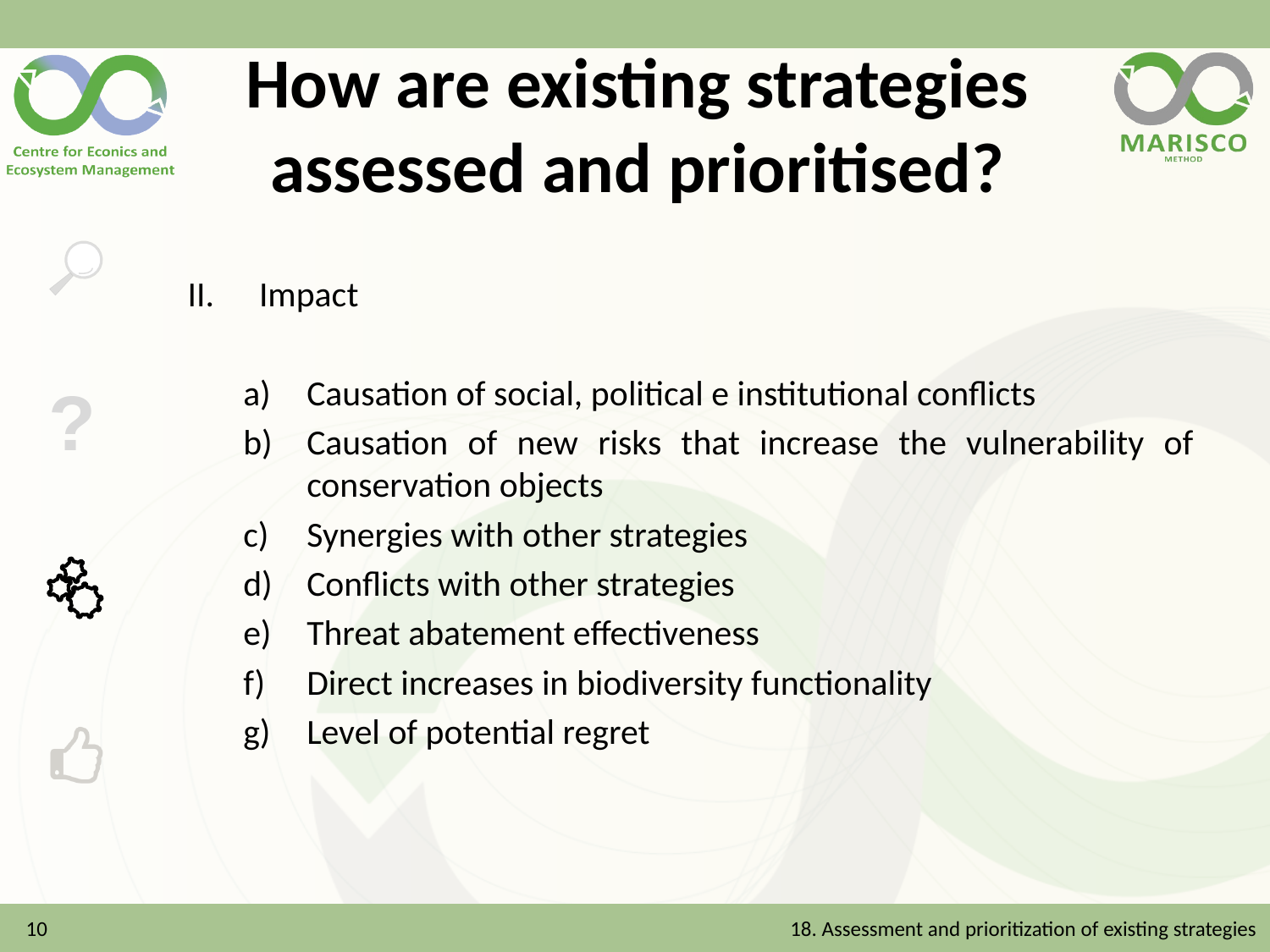

# How are existing strategies assessed and prioritised?
Impact

Causation of social, political e institutional conflicts
Causation of new risks that increase the vulnerability of conservation objects
Synergies with other strategies
Conflicts with other strategies
Threat abatement effectiveness
Direct increases in biodiversity functionality
Level of potential regret

10
18. Assessment and prioritization of existing strategies